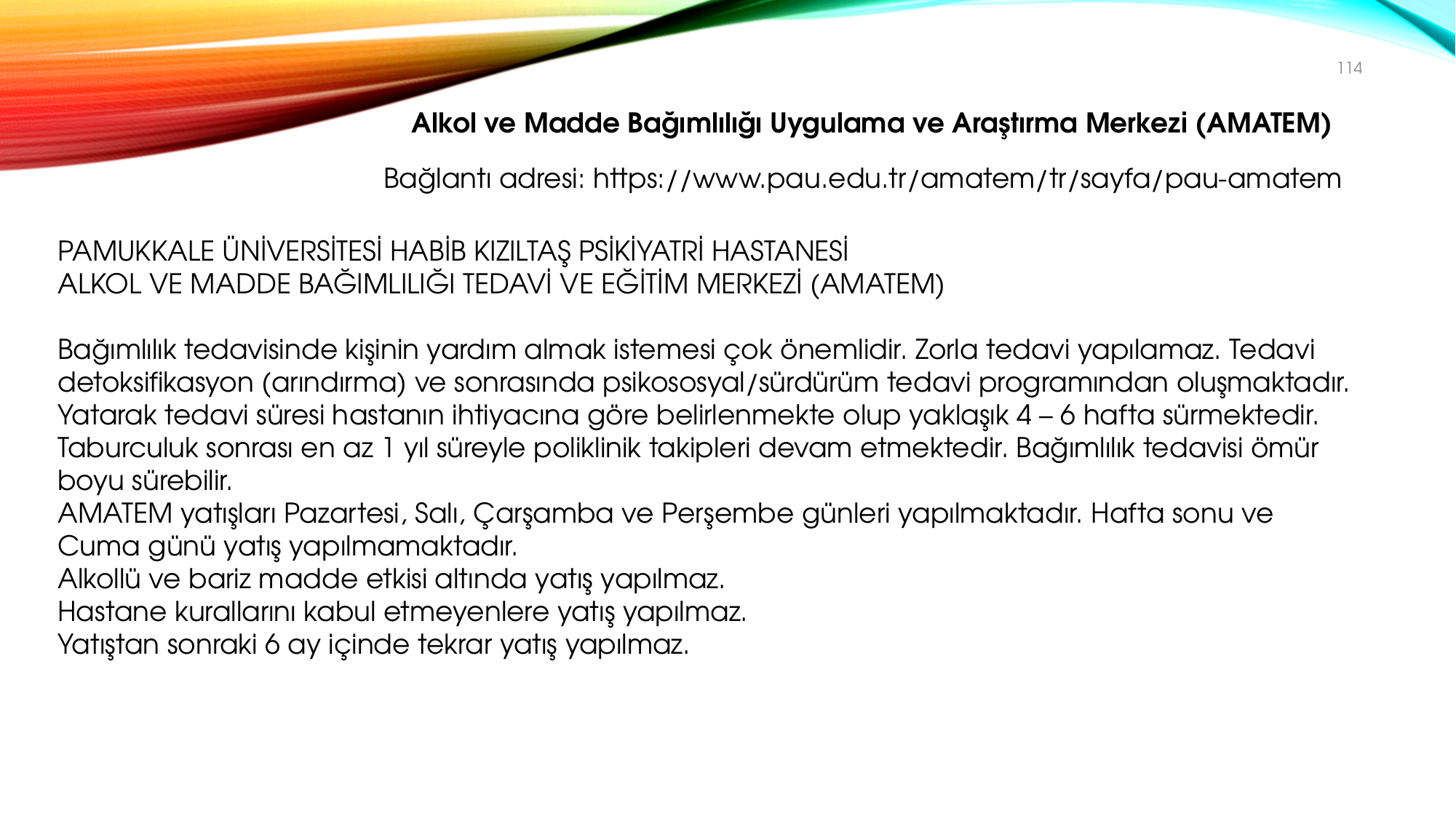

114
Alkol ve Madde Bağımlılığı Uygulama ve Araştırma Merkezi (AMATEM)
Bağlantı adresi: https://www.pau.edu.tr/amatem/tr/sayfa/pau-amatem
PAMUKKALE ÜNİVERSİTESİ HABİB KIZILTAŞ PSİKİYATRİ HASTANESİ
ALKOL VE MADDE BAĞIMLILIĞI TEDAVİ VE EĞİTİM MERKEZİ (AMATEM)

Bağımlılık tedavisinde kişinin yardım almak istemesi çok önemlidir. Zorla tedavi yapılamaz. Tedavi detoksifikasyon (arındırma) ve sonrasında psikososyal/sürdürüm tedavi programından oluşmaktadır. Yatarak tedavi süresi hastanın ihtiyacına göre belirlenmekte olup yaklaşık 4 – 6 hafta sürmektedir. Taburculuk sonrası en az 1 yıl süreyle poliklinik takipleri devam etmektedir. Bağımlılık tedavisi ömür boyu sürebilir.
AMATEM yatışları Pazartesi, Salı, Çarşamba ve Perşembe günleri yapılmaktadır. Hafta sonu ve Cuma günü yatış yapılmamaktadır.
Alkollü ve bariz madde etkisi altında yatış yapılmaz.
Hastane kurallarını kabul etmeyenlere yatış yapılmaz.
Yatıştan sonraki 6 ay içinde tekrar yatış yapılmaz.